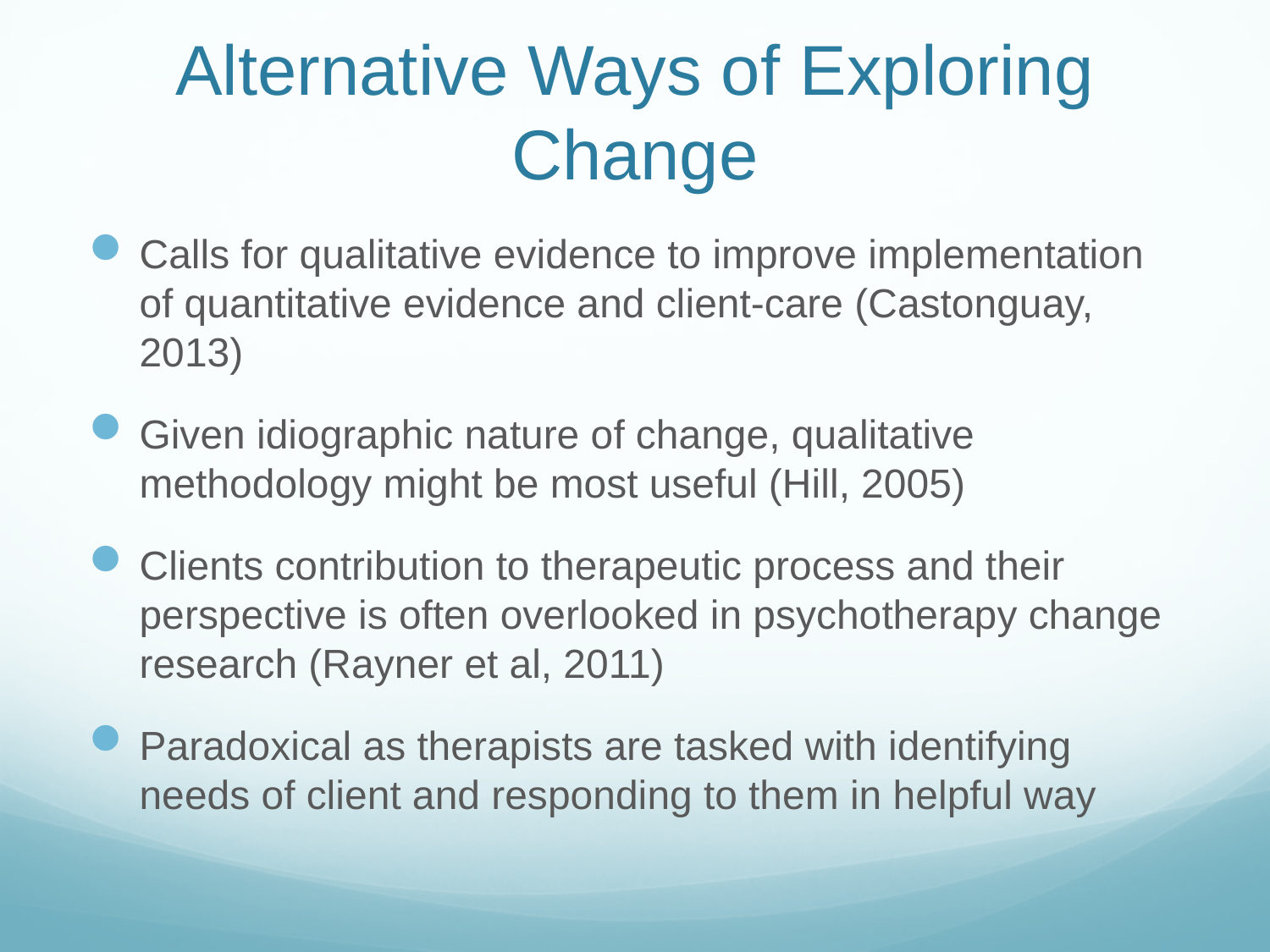

# Alternative Ways of Exploring Change
Calls for qualitative evidence to improve implementation of quantitative evidence and client-care (Castonguay, 2013)
Given idiographic nature of change, qualitative methodology might be most useful (Hill, 2005)
Clients contribution to therapeutic process and their perspective is often overlooked in psychotherapy change research (Rayner et al, 2011)
Paradoxical as therapists are tasked with identifying needs of client and responding to them in helpful way